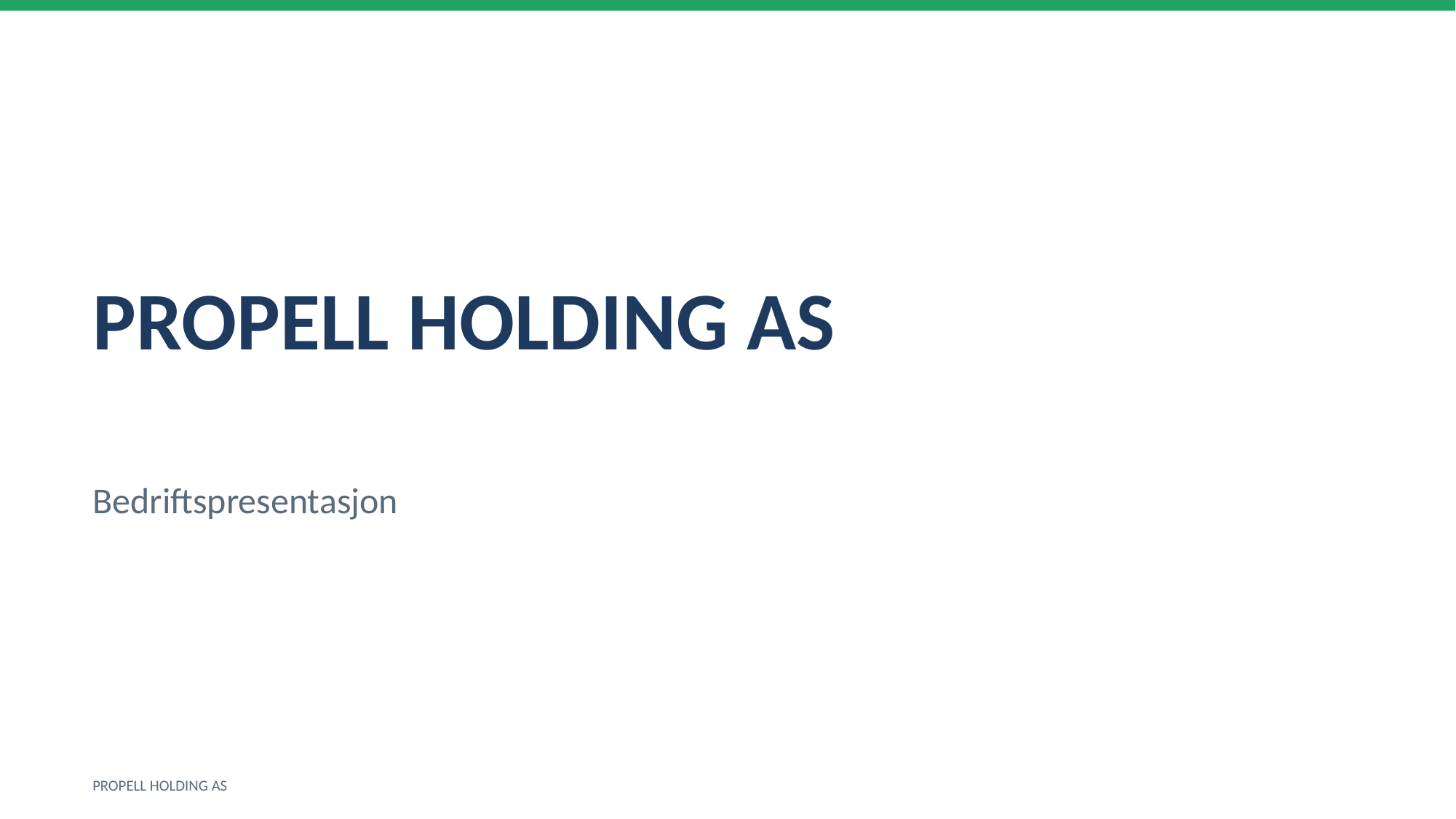

PROPELL HOLDING AS
Bedriftspresentasjon
PROPELL HOLDING AS